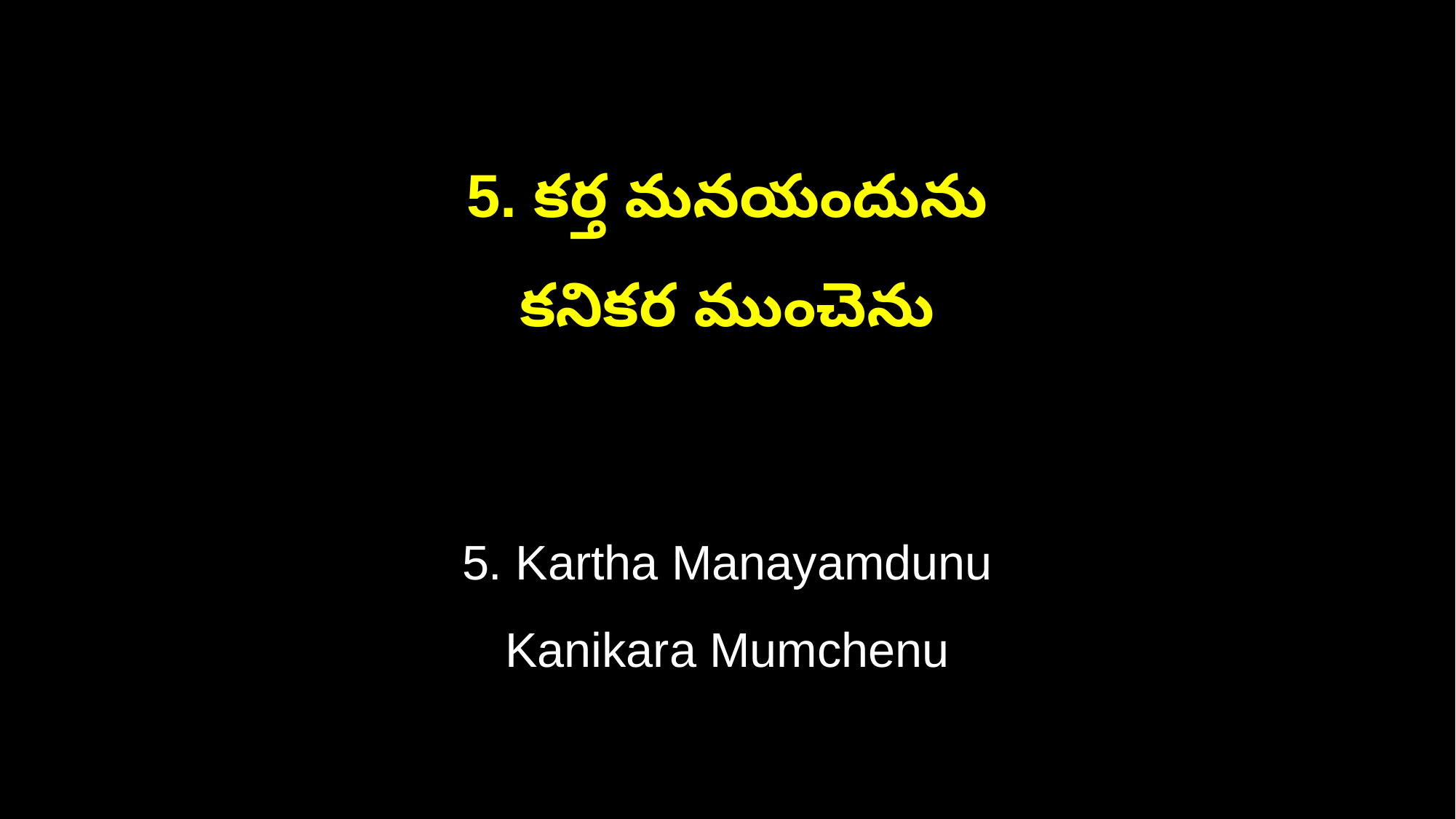

5. కర్త మనయందును
కనికర ముంచెను
5. Kartha Manayamdunu
Kanikara Mumchenu